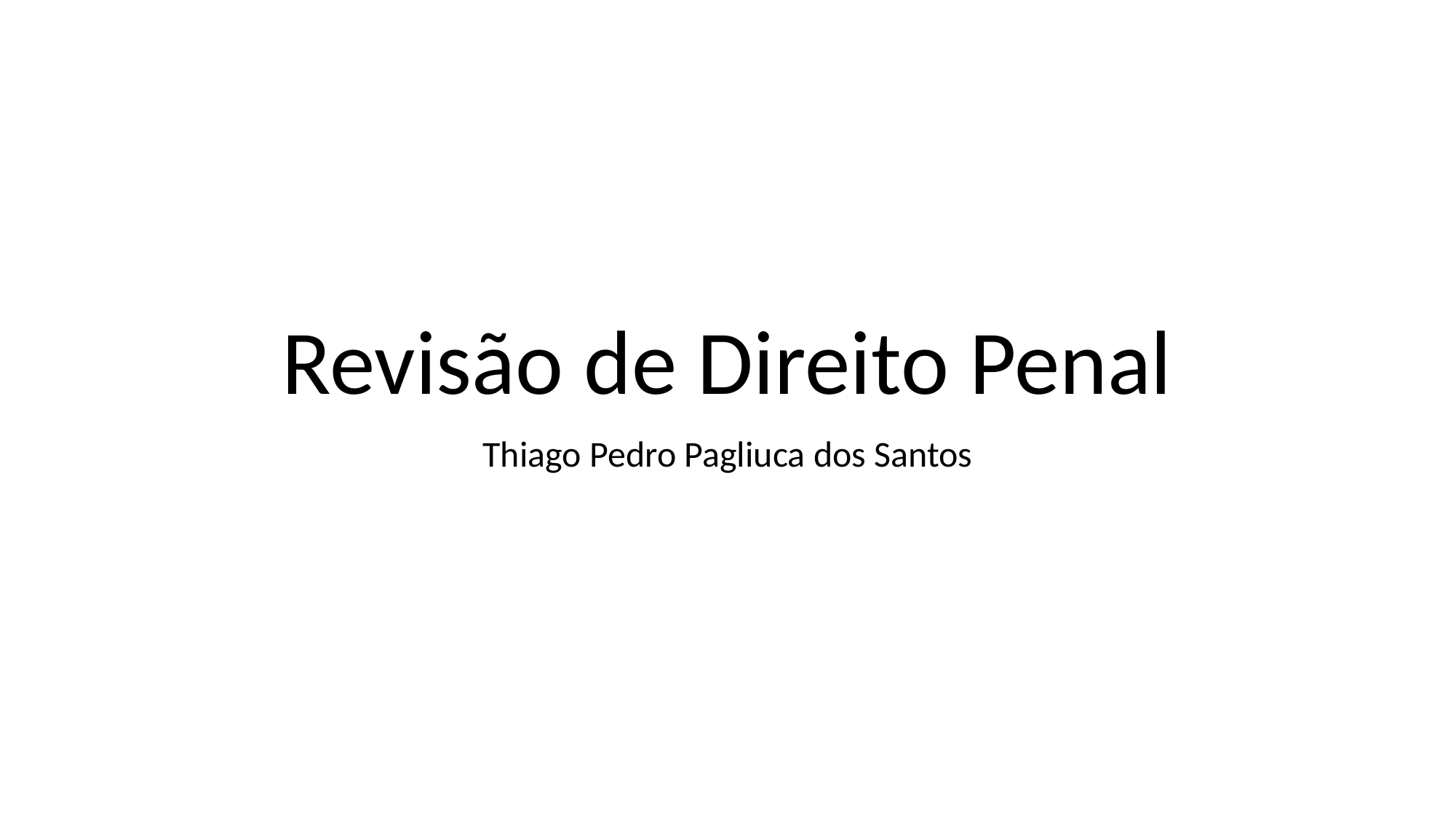

# Revisão de Direito Penal
Thiago Pedro Pagliuca dos Santos